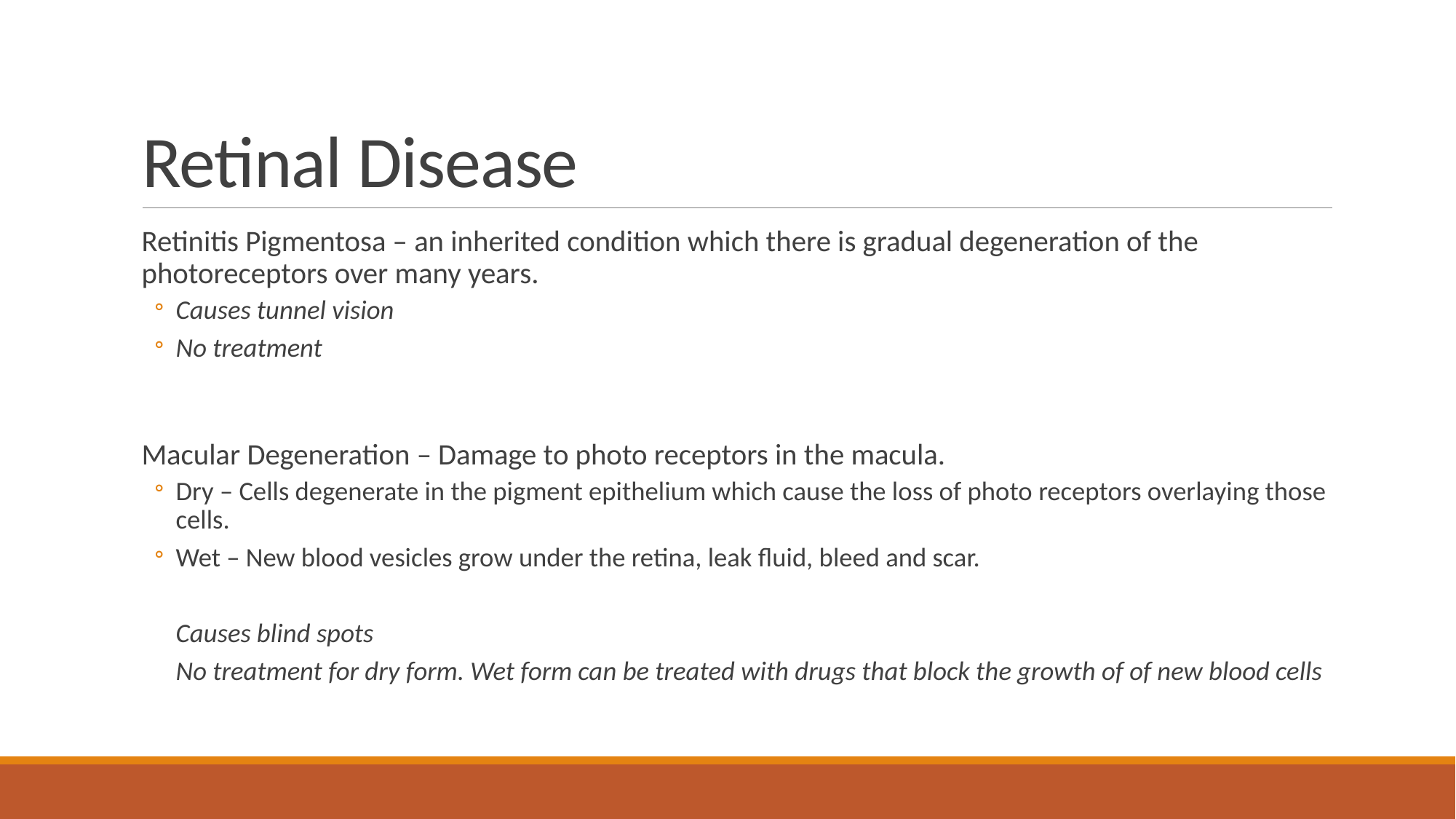

# Retinal Disease
Retinitis Pigmentosa – an inherited condition which there is gradual degeneration of the photoreceptors over many years.
Causes tunnel vision
No treatment

Macular Degeneration – Damage to photo receptors in the macula.
Dry – Cells degenerate in the pigment epithelium which cause the loss of photo receptors overlaying those cells.
Wet – New blood vesicles grow under the retina, leak fluid, bleed and scar.

Causes blind spots
No treatment for dry form. Wet form can be treated with drugs that block the growth of of new blood cells